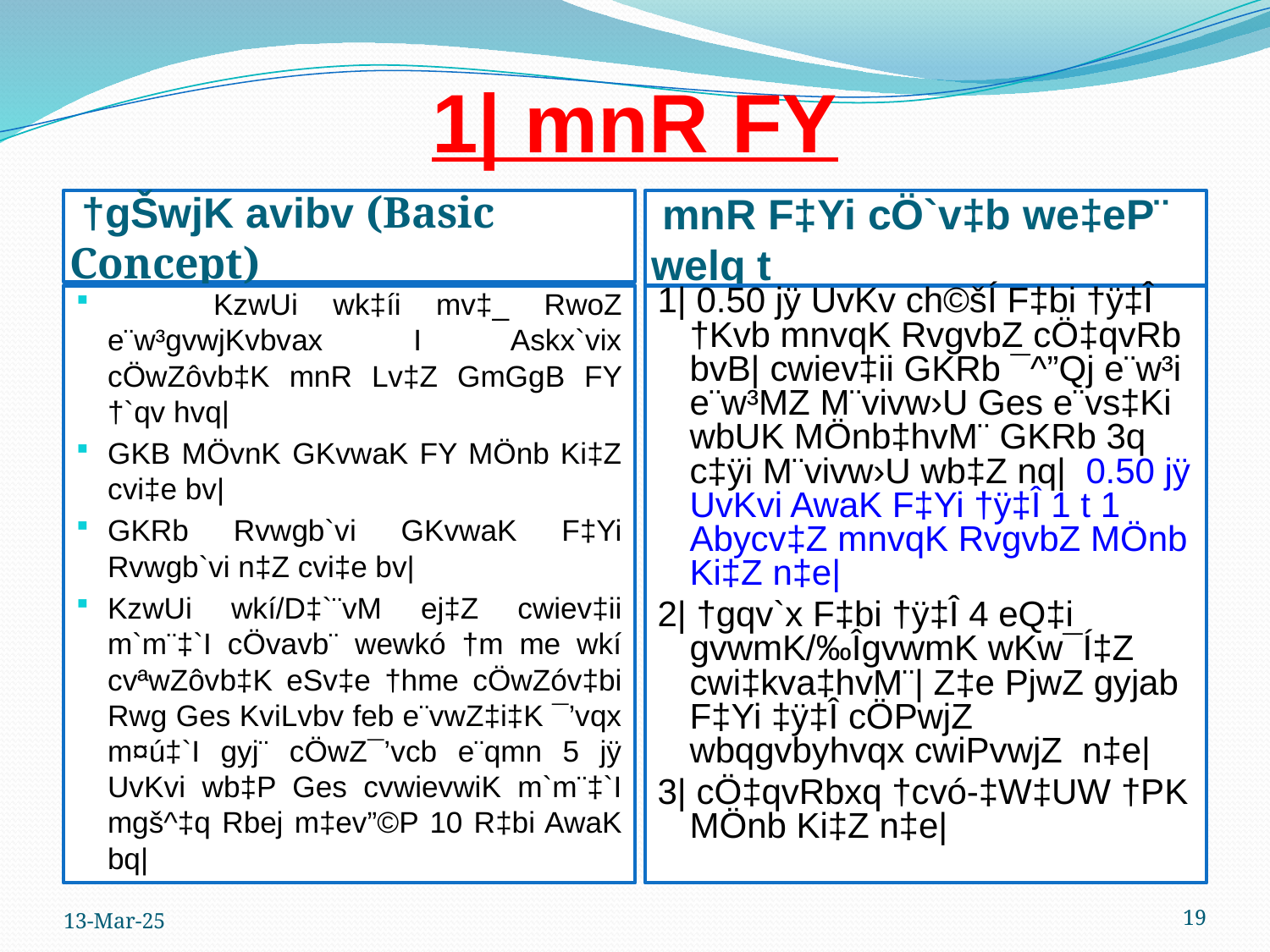

# 1| mnR FY
 †gŠwjK avibv (Basic Concept)
 mnR F‡Yi cÖ`v‡b we‡eP¨ welq t
   KzwUi wk‡íi mv‡_ RwoZ e¨w³gvwjKvbvax I Askx`vix cÖwZôvb‡K mnR Lv‡Z GmGgB FY †`qv hvq|
GKB MÖvnK GKvwaK FY MÖnb Ki‡Z cvi‡e bv|
GKRb Rvwgb`vi GKvwaK F‡Yi Rvwgb`vi n‡Z cvi‡e bv|
KzwUi wkí/D‡`¨vM ej‡Z cwiev‡ii m`m¨‡`I cÖvavb¨ wewkó †m me wkí cvªwZôvb‡K eSv‡e †hme cÖwZóv‡bi Rwg Ges KviLvbv feb e¨vwZ‡i‡K ¯’vqx m¤ú‡`I gyj¨ cÖwZ¯’vcb e¨qmn 5 jÿ UvKvi wb‡P Ges cvwievwiK m`m¨‡`I mgš^‡q Rbej m‡ev”©P 10 R‡bi AwaK bq|
1| 0.50 jÿ UvKv ch©šÍ F‡bi †ÿ‡Î †Kvb mnvqK RvgvbZ cÖ‡qvRb bvB| cwiev‡ii GKRb ¯^”Qj e¨w³i e¨w³MZ M¨vivw›U Ges e¨vs‡Ki wbUK MÖnb‡hvM¨ GKRb 3q c‡ÿi M¨vivw›U wb‡Z nq|  0.50 jÿ UvKvi AwaK F‡Yi †ÿ‡Î 1 t 1 Abycv‡Z mnvqK RvgvbZ MÖnb Ki‡Z n‡e|
2| †gqv`x F‡bi †ÿ‡Î 4 eQ‡i gvwmK/‰ÎgvwmK wKw¯Í‡Z cwi‡kva‡hvM¨| Z‡e PjwZ gyjab F‡Yi ‡ÿ‡Î cÖPwjZ wbqgvbyhvqx cwiPvwjZ  n‡e|
3| cÖ‡qvRbxq †cvó-‡W‡UW †PK MÖnb Ki‡Z n‡e|

13-Mar-25

19